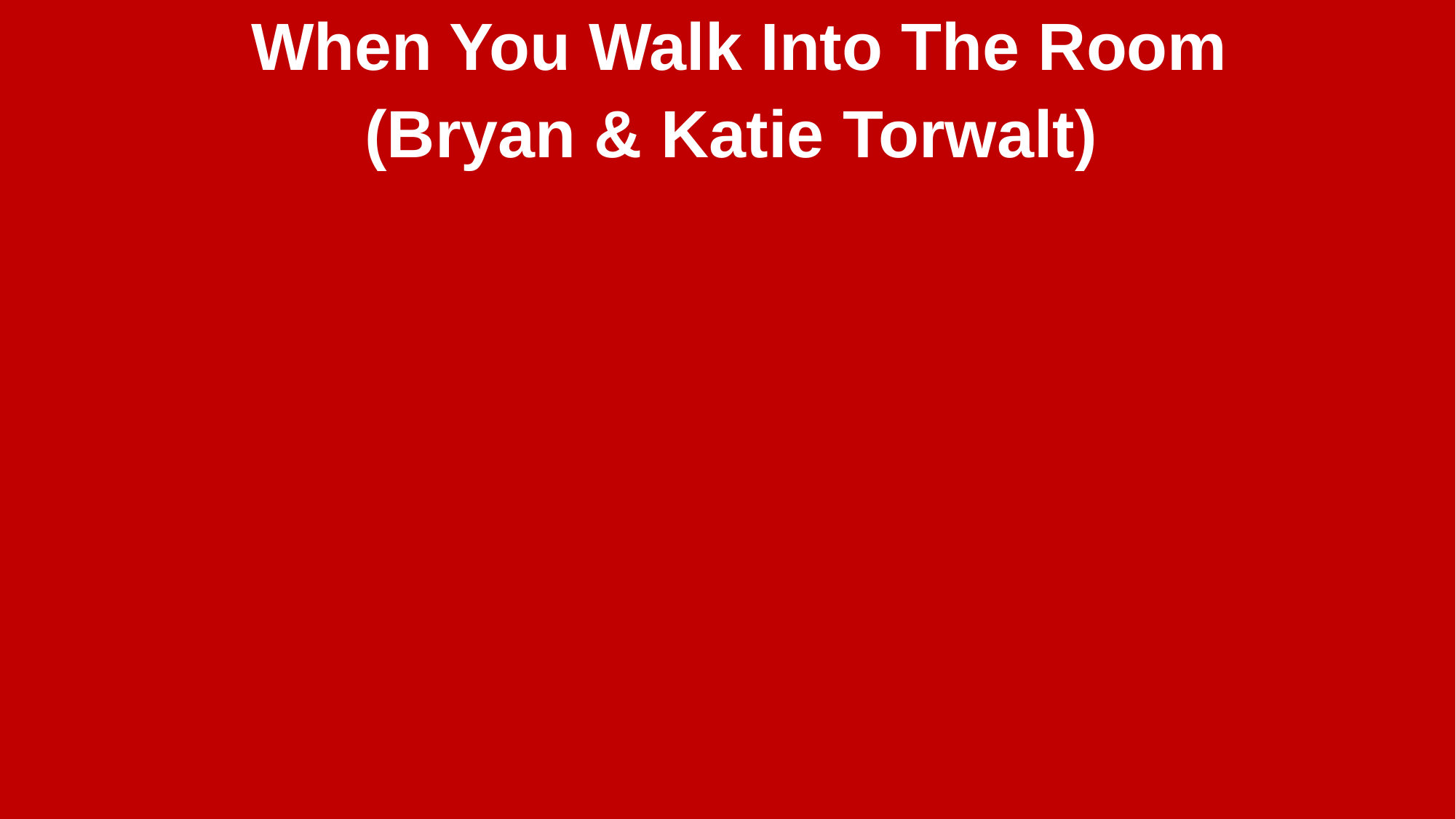

When You Walk Into The Room
(Bryan & Katie Torwalt)